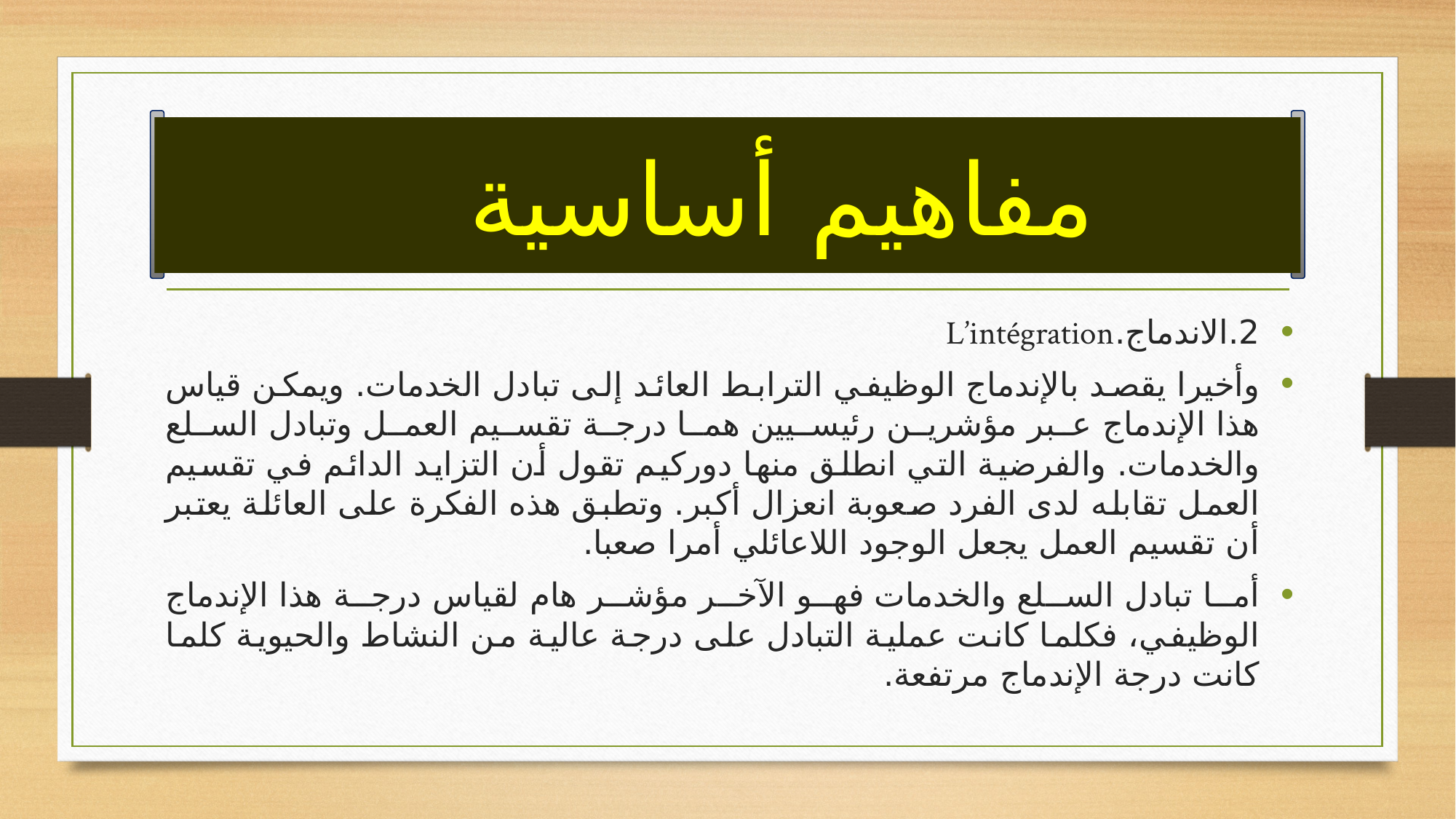

# مفاهيم أساسية
2.	الاندماج.L’intégration
وأخيرا يقصد بالإندماج الوظيفي الترابط العائد إلى تبادل الخدمات. ويمكن قياس هذا الإندماج عبر مؤشرين رئيسيين هما درجة تقسيم العمل وتبادل السلع والخدمات. والفرضية التي انطلق منها دوركيم تقول أن التزايد الدائم في تقسيم العمل تقابله لدى الفرد صعوبة انعزال أكبر. وتطبق هذه الفكرة على العائلة يعتبر أن تقسيم العمل يجعل الوجود اللاعائلي أمرا صعبا.
أما تبادل السلع والخدمات فهو الآخر مؤشر هام لقياس درجة هذا الإندماج الوظيفي، فكلما كانت عملية التبادل على درجة عالية من النشاط والحيوية كلما كانت درجة الإندماج مرتفعة.